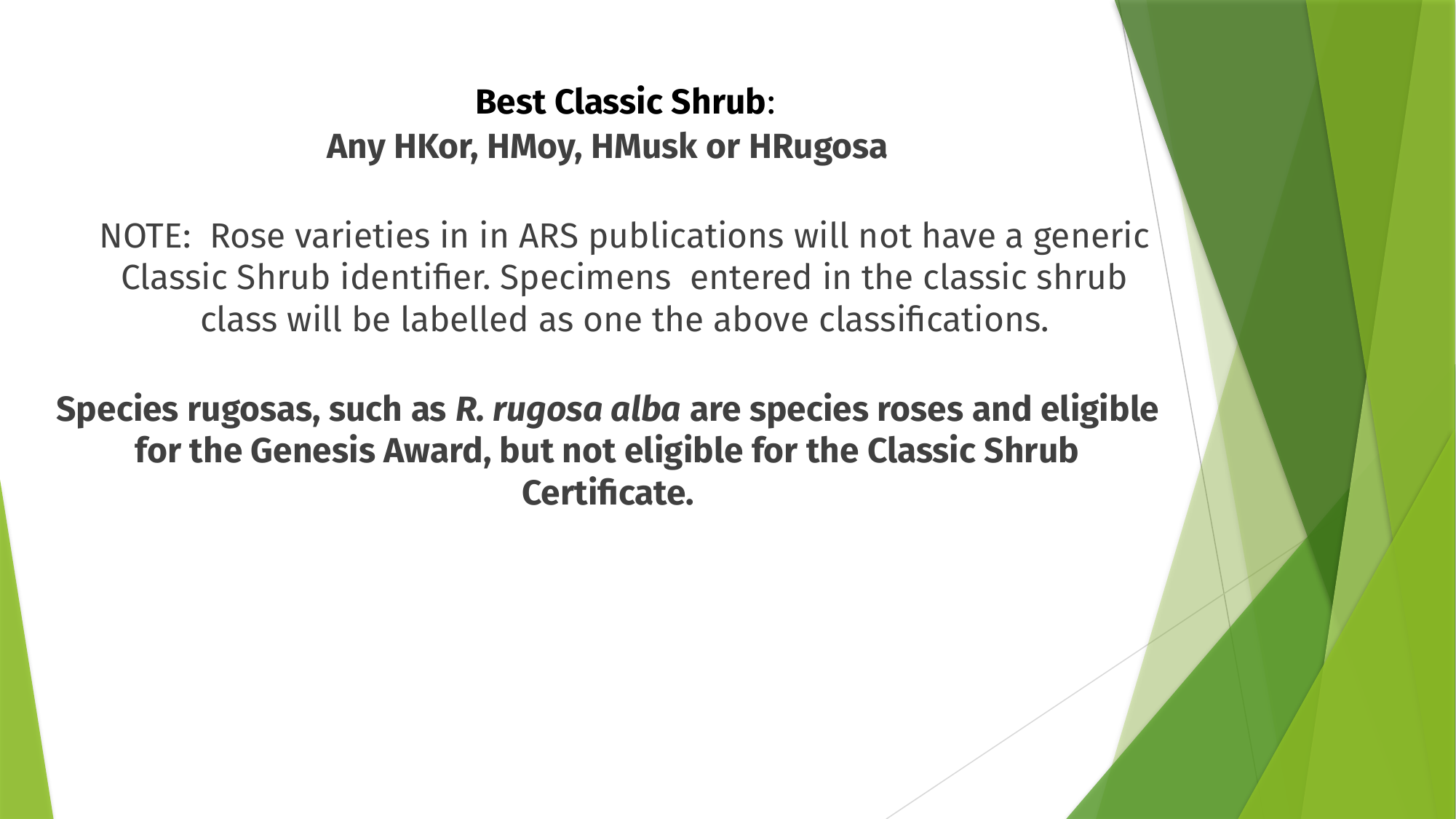

Best Classic Shrub:
Any HKor, HMoy, HMusk or HRugosa

NOTE:  Rose varieties in in ARS publications will not have a generic Classic Shrub identifier. Specimens  entered in the classic shrub class will be labelled as one the above classifications.

Species rugosas, such as R. rugosa alba are species roses and eligible for the Genesis Award, but not eligible for the Classic Shrub Certificate.